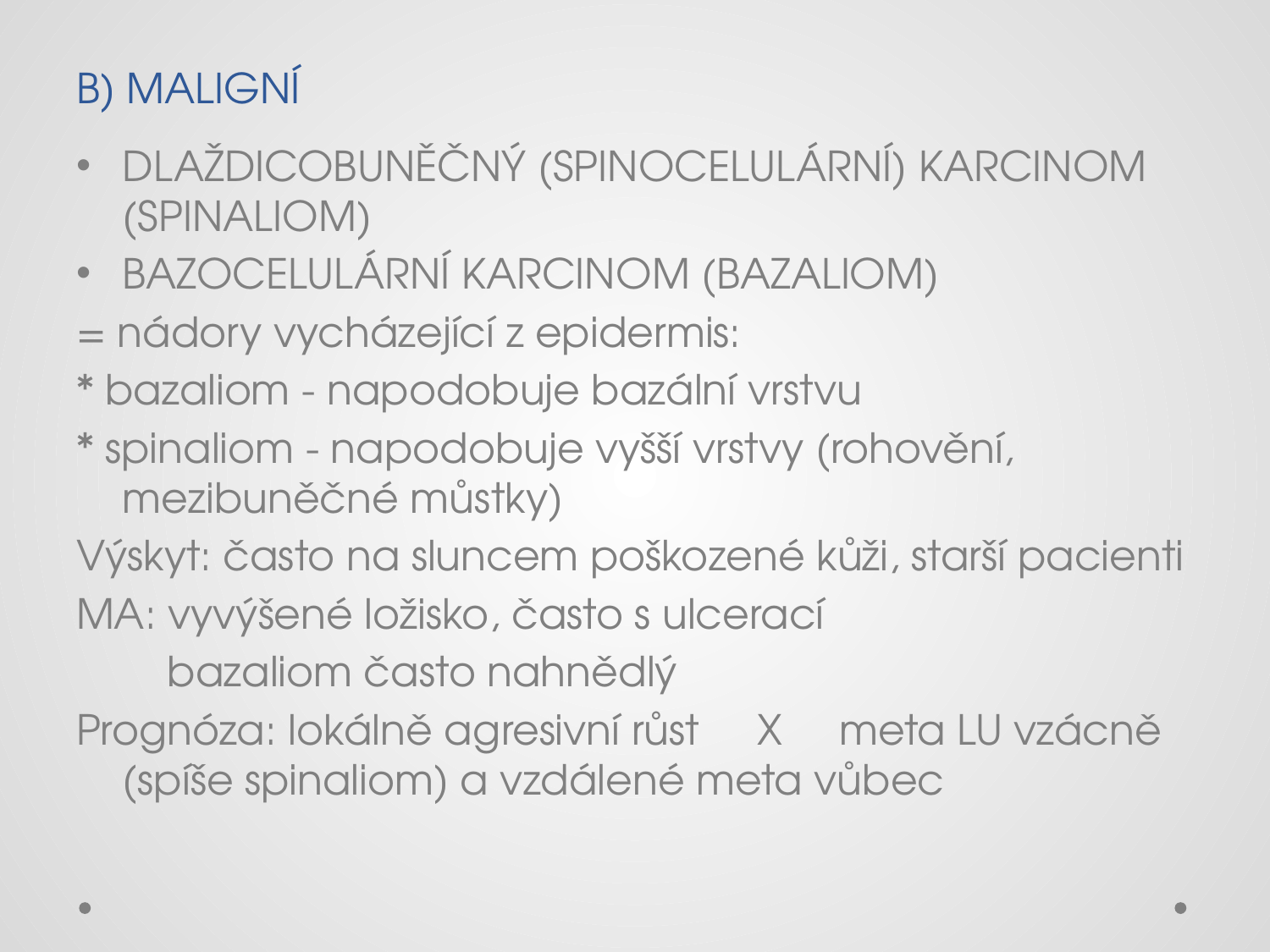

B) MALIGNÍ

DLAŽDICOBUNĚČNÝ (SPINOCELULÁRNÍ) KARCINOM (SPINALIOM)
BAZOCELULÁRNÍ KARCINOM (BAZALIOM)
= nádory vycházející z epidermis:
* bazaliom - napodobuje bazální vrstvu
* spinaliom - napodobuje vyšší vrstvy (rohovění, mezibuněčné můstky)
Výskyt: často na sluncem poškozené kůži, starší pacienti
MA: vyvýšené ložisko, často s ulcerací
        bazaliom často nahnědlý
Prognóza: lokálně agresivní růst     X     meta LU vzácně (spíše spinaliom) a vzdálené meta vůbec